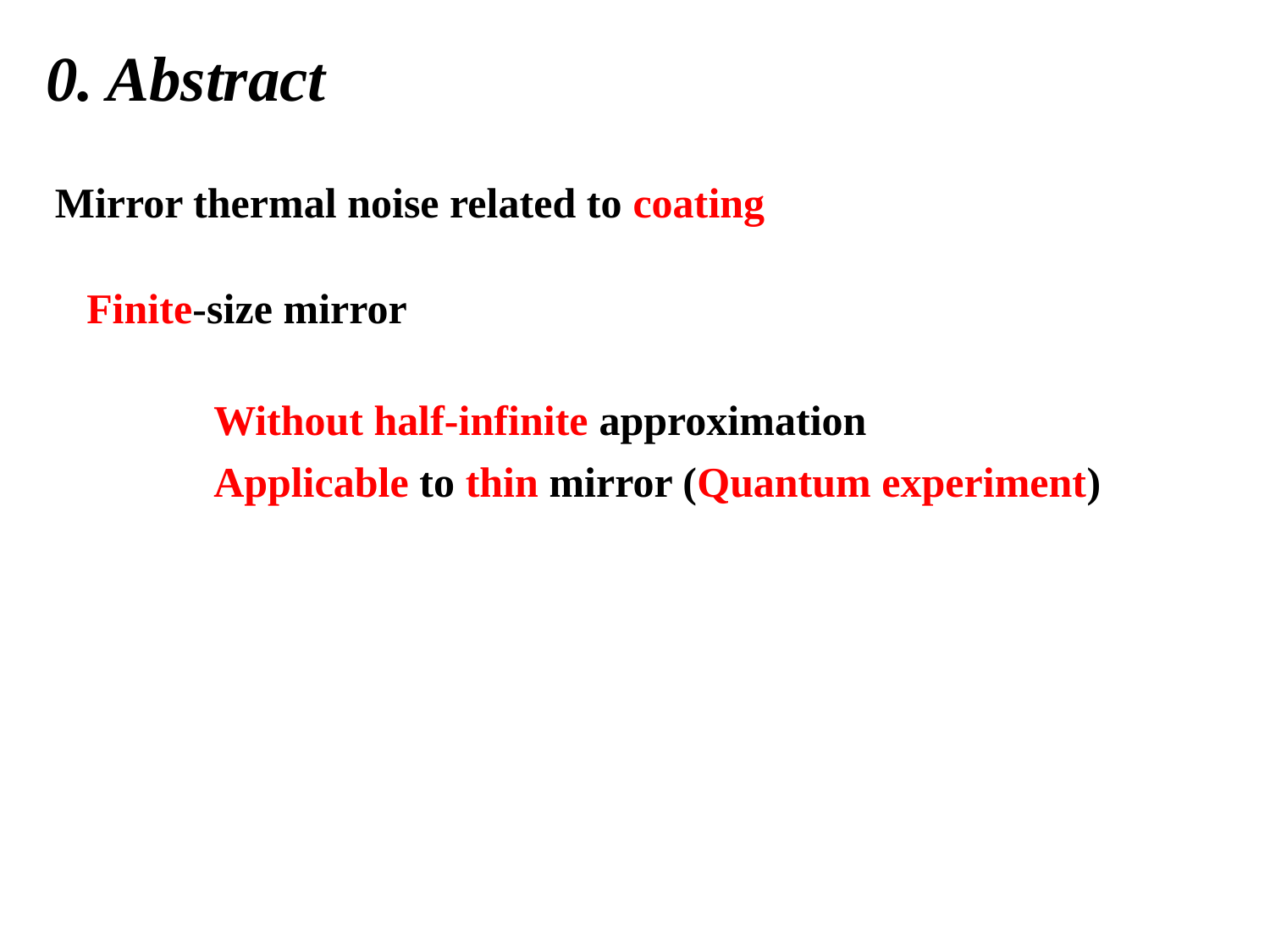

0. Abstract
Mirror thermal noise related to coating
Finite-size mirror

            Without half-infinite approximation
            Applicable to thin mirror (Quantum experiment)